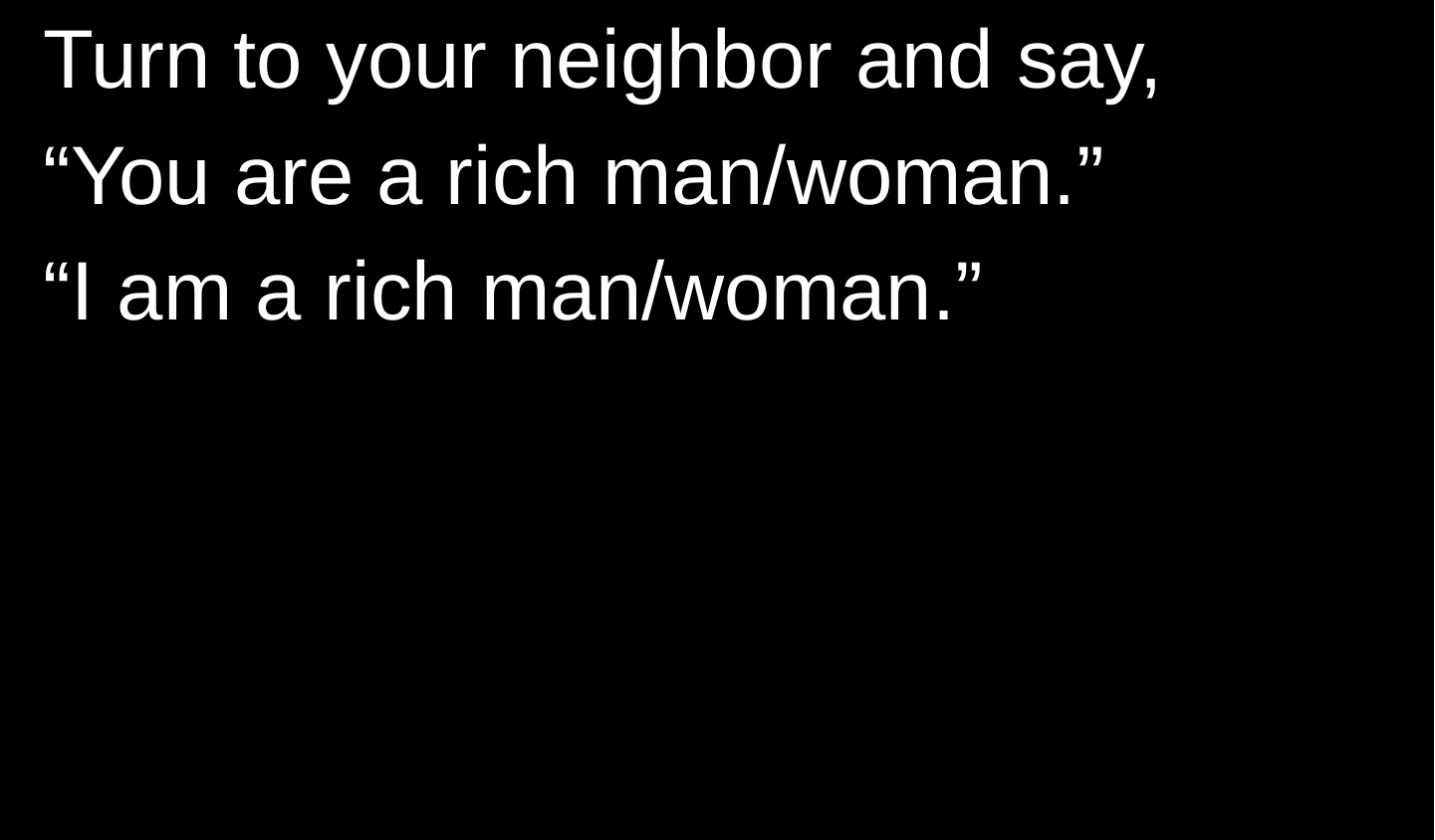

Turn to your neighbor and say,
“You are a rich man/woman.”
“I am a rich man/woman.”